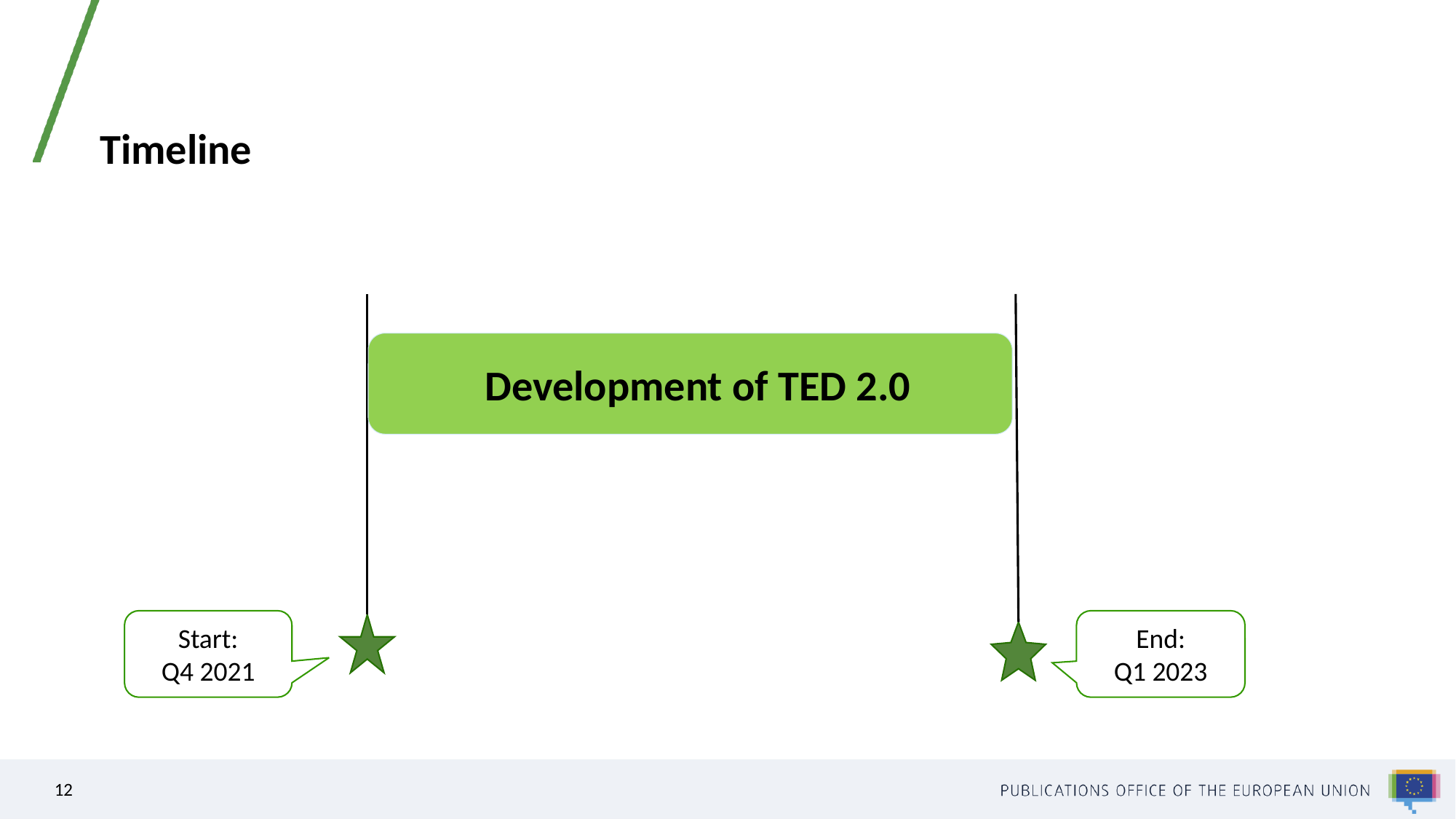

# Timeline
Development of TED 2.0
Start:
Q4 2021
End:
Q1 2023

12